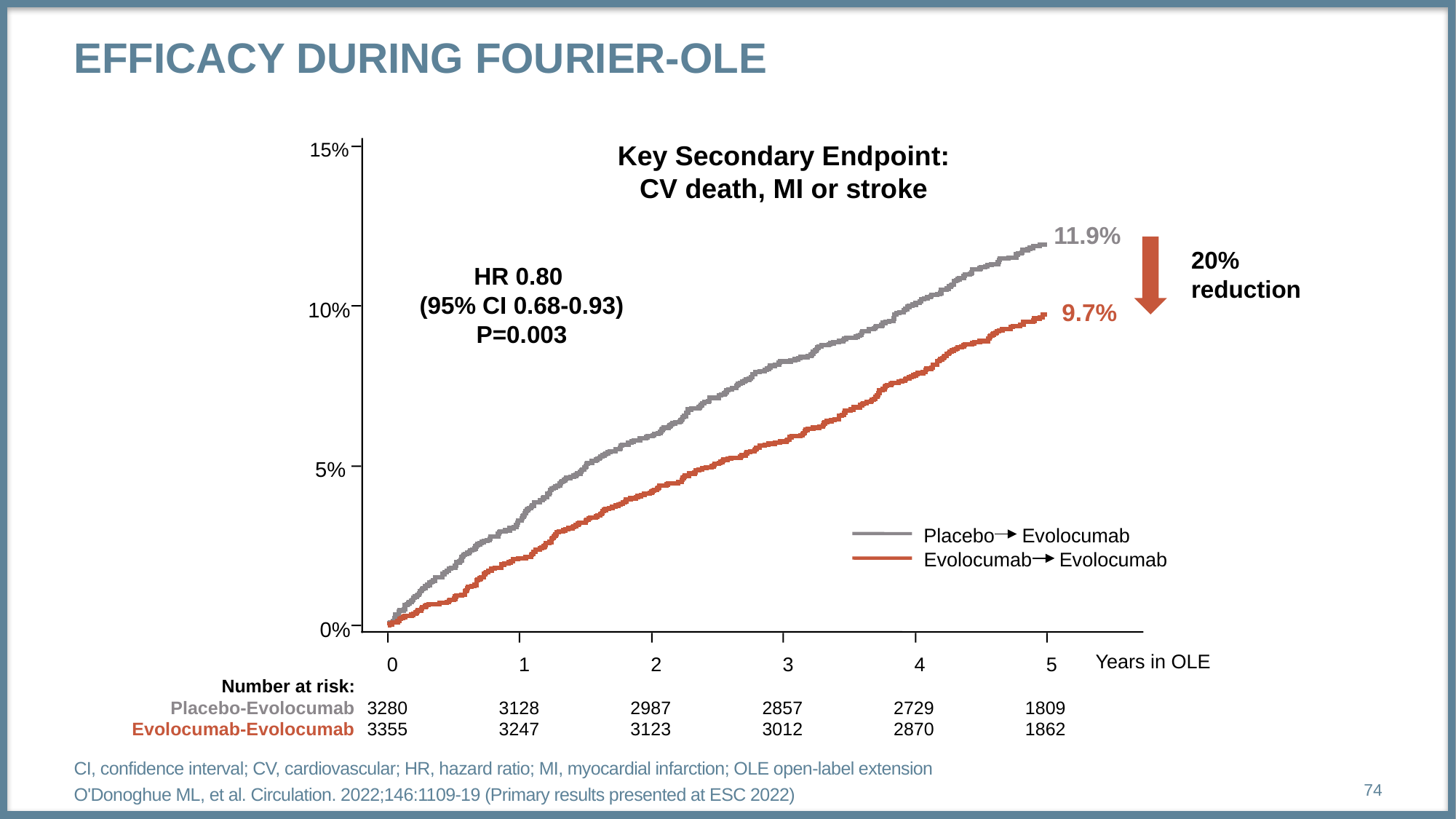

# Efficacy During FOURIER-OLE

15%

Key Secondary Endpoint:
CV death, MI or stroke

11.9%

20% reduction

9.7%

HR 0.80
(95% CI 0.68-0.93)
P=0.003
10%

5%

Placebo     Evolocumab

Evolocumab     Evolocumab

0%

Years in OLE
0
1
2
3
4
5
Number at risk:
Placebo-Evolocumab
3280
3128
2987
2857
2729
1809
Evolocumab-Evolocumab
3355
3247
3123
3012
2870
1862
CI, confidence interval; CV, cardiovascular; HR, hazard ratio; MI, myocardial infarction; OLE open-label extension
O'Donoghue ML, et al. Circulation. 2022;146:1109-19 (Primary results presented at ESC 2022)
74